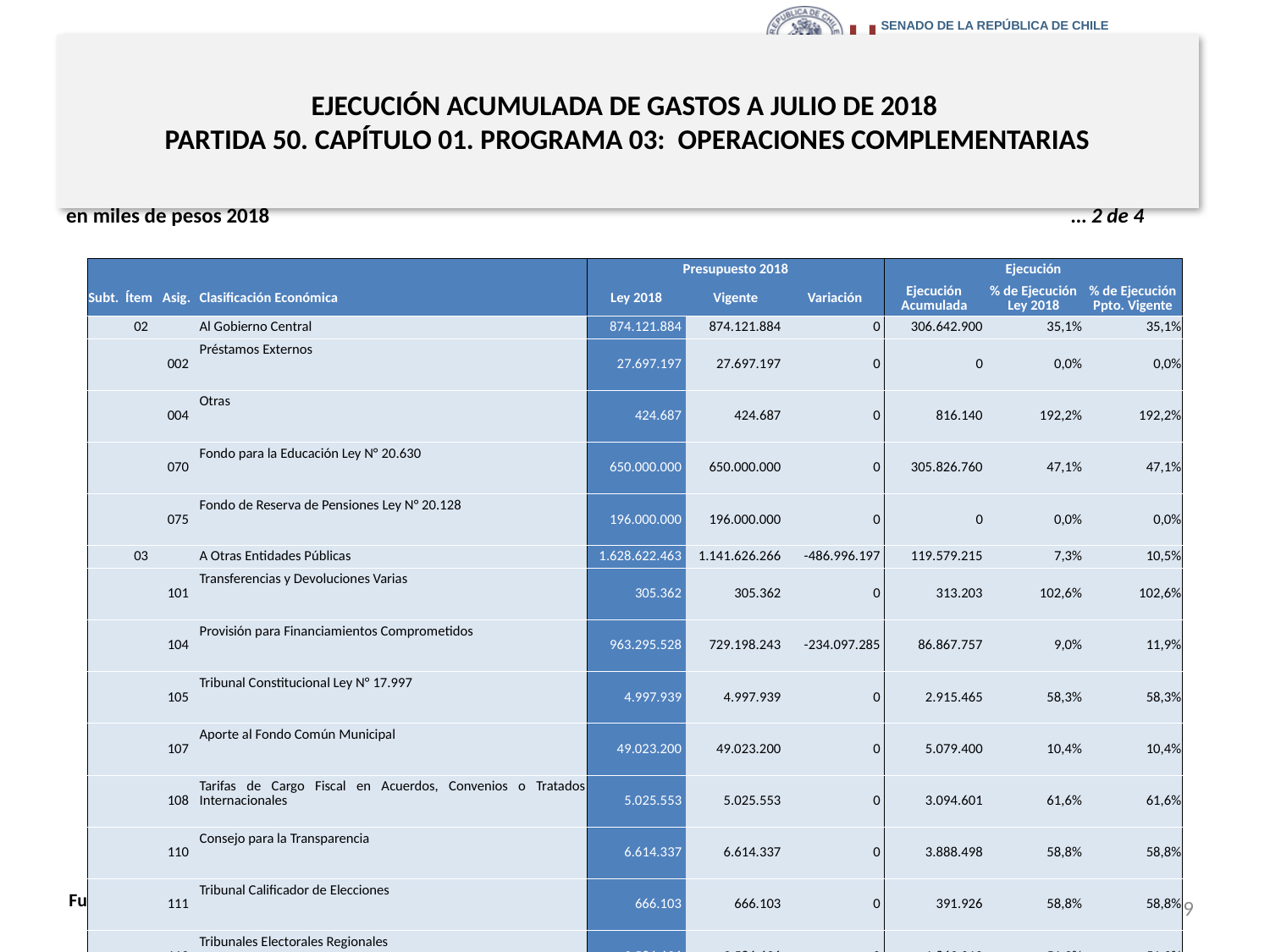

# EJECUCIÓN ACUMULADA DE GASTOS A JULIO DE 2018 PARTIDA 50. CAPÍTULO 01. PROGRAMA 03:  OPERACIONES COMPLEMENTARIAS
en miles de pesos 2018					                                                  … 2 de 4
|  |  |  |  | Presupuesto 2018 |  |  | Ejecución |  |  |
| --- | --- | --- | --- | --- | --- | --- | --- | --- | --- |
| Subt. | Ítem | Asig. | Clasificación Económica | Ley 2018 | Vigente | Variación | Ejecución Acumulada | % de Ejecución Ley 2018 | % de Ejecución Ppto. Vigente |
|  | 02 |  | Al Gobierno Central | 874.121.884 | 874.121.884 | 0 | 306.642.900 | 35,1% | 35,1% |
|  |  | 002 | Préstamos Externos | 27.697.197 | 27.697.197 | 0 | 0 | 0,0% | 0,0% |
|  |  | 004 | Otras | 424.687 | 424.687 | 0 | 816.140 | 192,2% | 192,2% |
|  |  | 070 | Fondo para la Educación Ley N° 20.630 | 650.000.000 | 650.000.000 | 0 | 305.826.760 | 47,1% | 47,1% |
|  |  | 075 | Fondo de Reserva de Pensiones Ley N° 20.128 | 196.000.000 | 196.000.000 | 0 | 0 | 0,0% | 0,0% |
|  | 03 |  | A Otras Entidades Públicas | 1.628.622.463 | 1.141.626.266 | -486.996.197 | 119.579.215 | 7,3% | 10,5% |
|  |  | 101 | Transferencias y Devoluciones Varias | 305.362 | 305.362 | 0 | 313.203 | 102,6% | 102,6% |
|  |  | 104 | Provisión para Financiamientos Comprometidos | 963.295.528 | 729.198.243 | -234.097.285 | 86.867.757 | 9,0% | 11,9% |
|  |  | 105 | Tribunal Constitucional Ley N° 17.997 | 4.997.939 | 4.997.939 | 0 | 2.915.465 | 58,3% | 58,3% |
|  |  | 107 | Aporte al Fondo Común Municipal | 49.023.200 | 49.023.200 | 0 | 5.079.400 | 10,4% | 10,4% |
|  |  | 108 | Tarifas de Cargo Fiscal en Acuerdos, Convenios o Tratados Internacionales | 5.025.553 | 5.025.553 | 0 | 3.094.601 | 61,6% | 61,6% |
|  |  | 110 | Consejo para la Transparencia | 6.614.337 | 6.614.337 | 0 | 3.888.498 | 58,8% | 58,8% |
|  |  | 111 | Tribunal Calificador de Elecciones | 666.103 | 666.103 | 0 | 391.926 | 58,8% | 58,8% |
|  |  | 112 | Tribunales Electorales Regionales | 3.586.636 | 3.586.636 | 0 | 1.863.010 | 51,9% | 51,9% |
|  |  | 120 | Programa Contingencia contra el Desempleo | 10 | -4.276.746 | -4.276.756 | 0 | 0,0% | 0,0% |
|  |  | 121 | Tribunal de Defensa de la Libre Competencia | 1.897.219 | 1.897.219 | 0 | 1.117.000 | 58,9% | 58,9% |
|  |  | 123 | Bonificaciones y Asignaciones Variables | 267.463.677 | 246.391.521 | -21.072.156 | 0 | 0,0% | 0,0% |
|  |  | 125 | Aporte para Bonificación a Personal Municipal Zonas Extremas Ley N° 20.198 | 3.339.791 | 3.339.791 | 0 | 2.026.187 | 60,7% | 60,7% |
|  |  | 126 | Aporte para Bonificación a Personal Asistentes de la Educación Zonas Extremas Ley N° 20.313 | 9.741.779 | 9.741.779 | 0 | 5.565.869 | 57,1% | 57,1% |
|  |  | 133 | Instituto Nacional de Derechos Humanos | 7.383.730 | 7.383.730 | 0 | 3.436.138 | 46,5% | 46,5% |
|  |  | 134 | Tribunales Ambientales | 5.639.968 | 5.639.968 | 0 | 2.505.327 | 44,4% | 44,4% |
|  |  | 228 | De Aportes al Fondo Ley N° 20.444 | 10 | 10 | 0 | 0 | 0,0% | 0,0% |
Fuente: Elaboración propia en base  a Informes de ejecución presupuestaria mensual de DIPRES
9